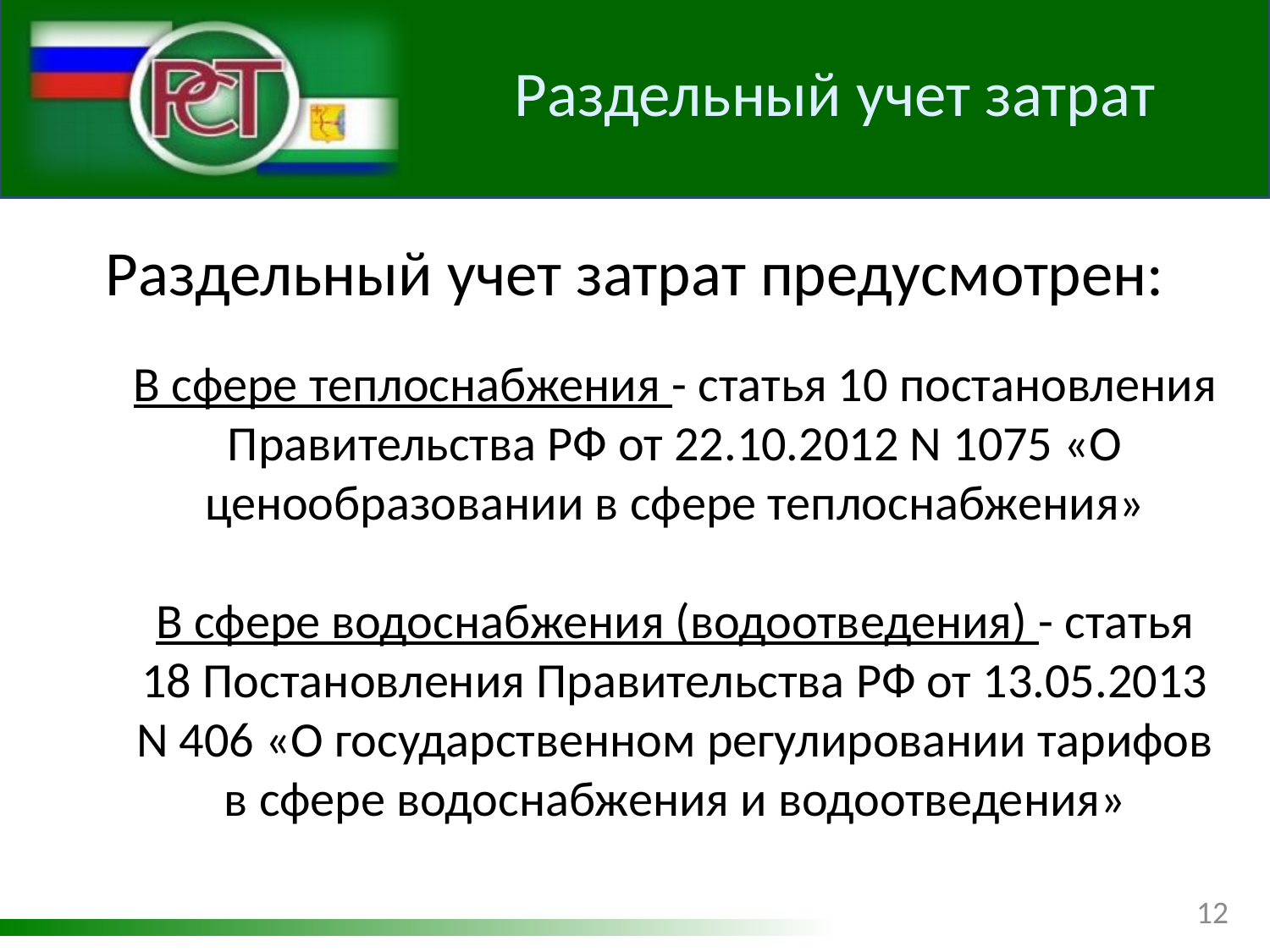

Раздельный учет затрат
Раздельный учет затрат предусмотрен:
В сфере теплоснабжения - статья 10 постановления Правительства РФ от 22.10.2012 N 1075 «О ценообразовании в сфере теплоснабжения»

В сфере водоснабжения (водоотведения) - статья 18 Постановления Правительства РФ от 13.05.2013 N 406 «О государственном регулировании тарифов в сфере водоснабжения и водоотведения»
12